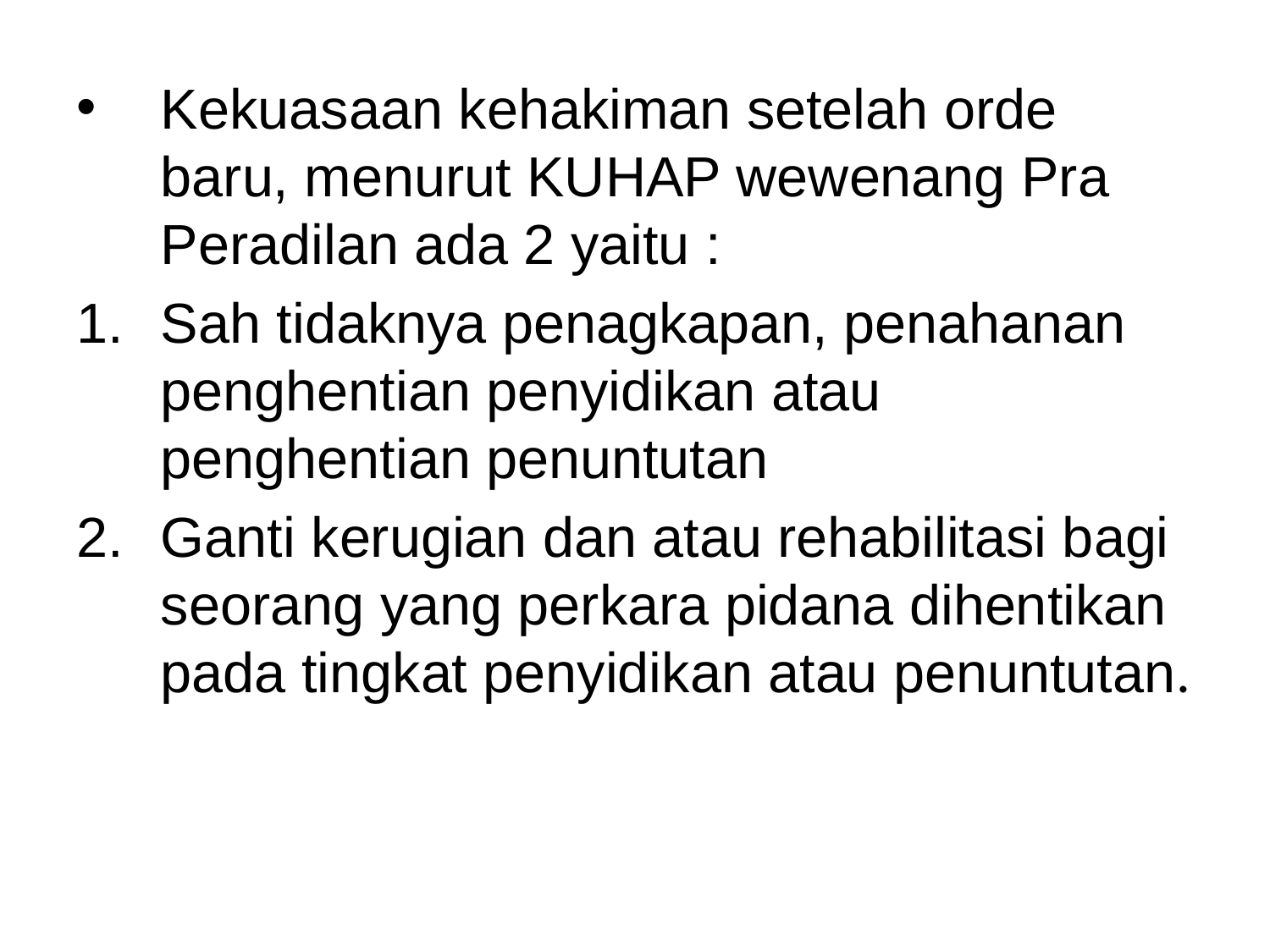

Kekuasaan kehakiman setelah orde baru, menurut KUHAP wewenang Pra Peradilan ada 2 yaitu :
Sah tidaknya penagkapan, penahanan penghentian penyidikan atau penghentian penuntutan
Ganti kerugian dan atau rehabilitasi bagi seorang yang perkara pidana dihentikan pada tingkat penyidikan atau penuntutan.